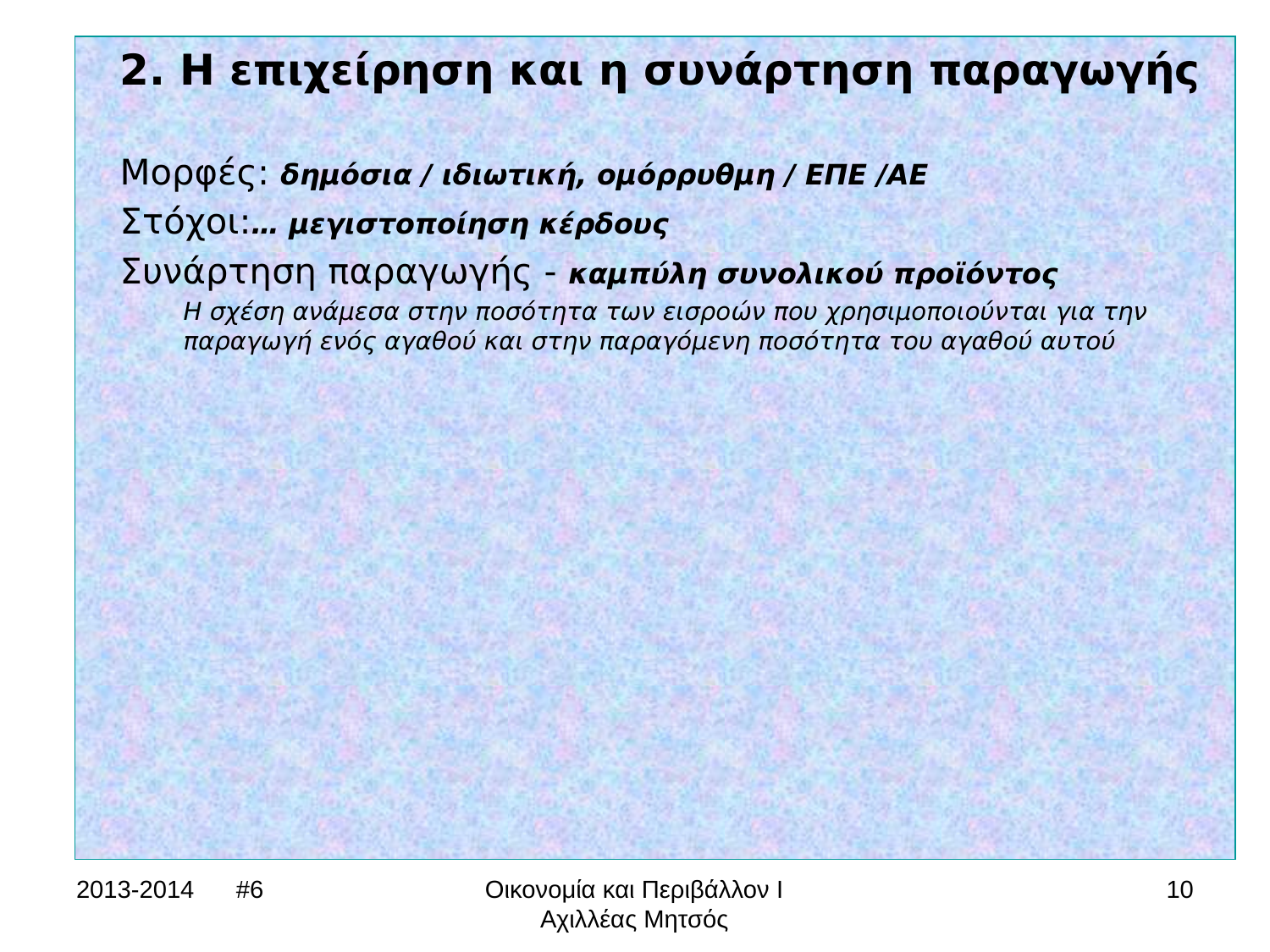

2. Η επιχείρηση και η συνάρτηση παραγωγής

Μορφές: δημόσια / ιδιωτική, ομόρρυθμη / ΕΠΕ /ΑΕ
Στόχοι:… μεγιστοποίηση κέρδους
Συνάρτηση παραγωγής - καμπύλη συνολικού προϊόντος
Η σχέση ανάμεσα στην ποσότητα των εισροών που χρησιμοποιούνται για την παραγωγή ενός αγαθού και στην παραγόμενη ποσότητα του αγαθού αυτού
2013-2014      #6
Οικονομία και Περιβάλλον Ι
Αχιλλέας Μητσός
10